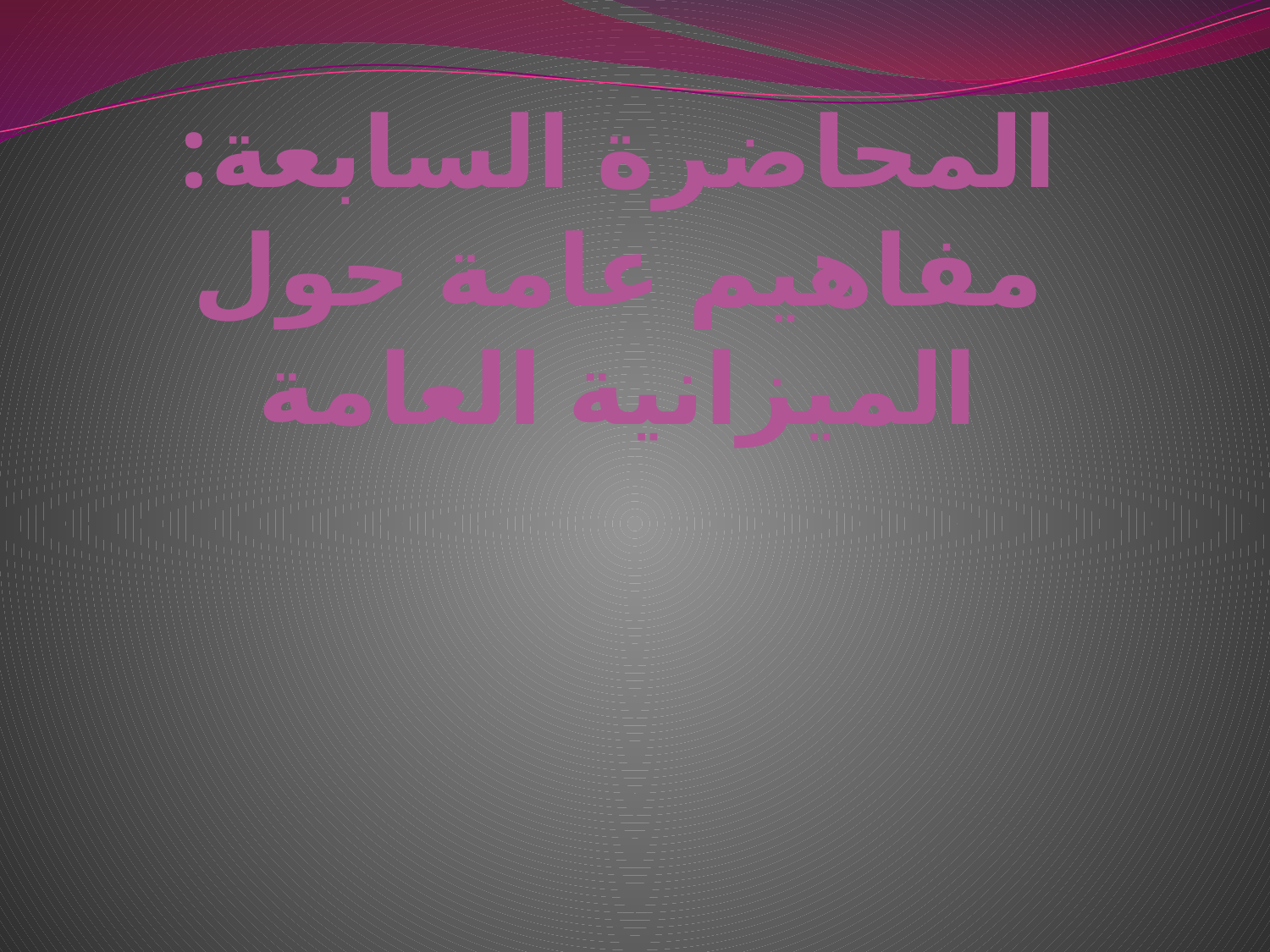

# المحاضرة السابعة: مفاهيم عامة حول الميزانية العامة